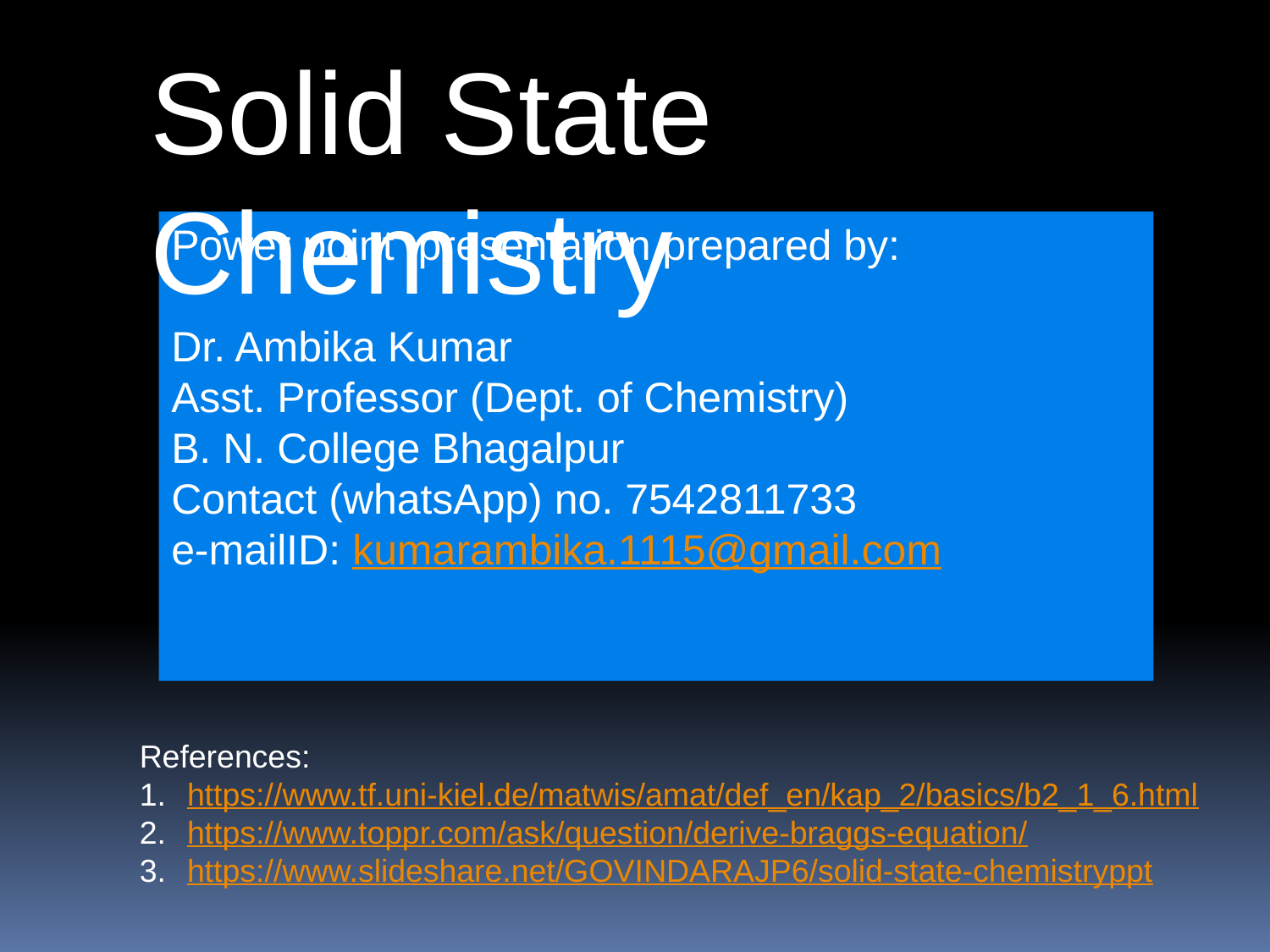

Solid State Chemistry
Power point  presentation prepared by:

Dr. Ambika Kumar
Asst. Professor (Dept. of Chemistry)
B. N. College Bhagalpur
Contact (whatsApp) no. 7542811733
e-mailID: kumarambika.1115@gmail.com

References:
https://www.tf.uni-kiel.de/matwis/amat/def_en/kap_2/basics/b2_1_6.html
https://www.toppr.com/ask/question/derive-braggs-equation/
https://www.slideshare.net/GOVINDARAJP6/solid-state-chemistryppt